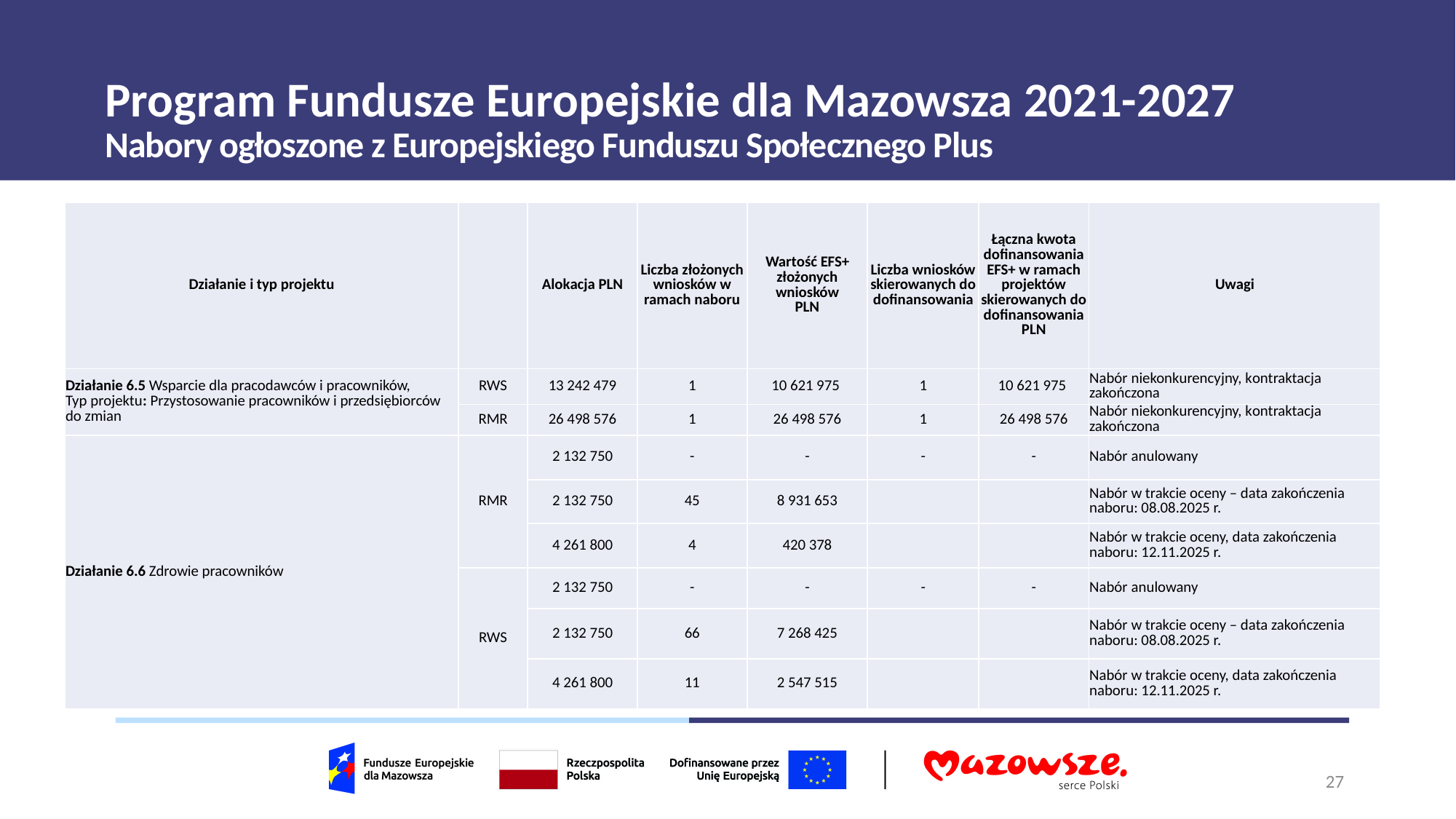

# Program Fundusze Europejskie dla Mazowsza 2021-2027
Nabory ogłoszone z Europejskiego Funduszu Społecznego Plus

| Działanie i typ projektu |  | Alokacja PLN | Liczba złożonych wniosków w ramach naboru | Wartość EFS+ złożonych wniosków PLN | Liczba wniosków skierowanych do dofinansowania | Łączna kwota dofinansowania EFS+ w ramach projektów skierowanych do dofinansowania PLN | Uwagi |
| --- | --- | --- | --- | --- | --- | --- | --- |
| Działanie 6.5 Wsparcie dla pracodawców i pracowników, Typ projektu: Przystosowanie pracowników i przedsiębiorców do zmian | RWS | 13 242 479 | 1 | 10 621 975 | 1 | 10 621 975 | Nabór niekonkurencyjny, kontraktacja zakończona |
|  | RMR | 26 498 576 | 1 | 26 498 576 | 1 | 26 498 576 | Nabór niekonkurencyjny, kontraktacja zakończona |
| Działanie 6.6 Zdrowie pracowników | RMR | 2 132 750 | - | - | - | - | Nabór anulowany |
|  |  | 2 132 750 | 45 | 8 931 653 |  |  | Nabór w trakcie oceny – data zakończenia naboru: 08.08.2025 r. |
|  |  | 4 261 800 | 4 | 420 378 |  |  | Nabór w trakcie oceny, data zakończenia naboru: 12.11.2025 r. |
|  | RWS | 2 132 750 | - | - | - | - | Nabór anulowany |
|  |  | 2 132 750 | 66 | 7 268 425 |  |  | Nabór w trakcie oceny – data zakończenia naboru: 08.08.2025 r. |
|  |  | 4 261 800 | 11 | 2 547 515 |  |  | Nabór w trakcie oceny, data zakończenia naboru: 12.11.2025 r. |

27